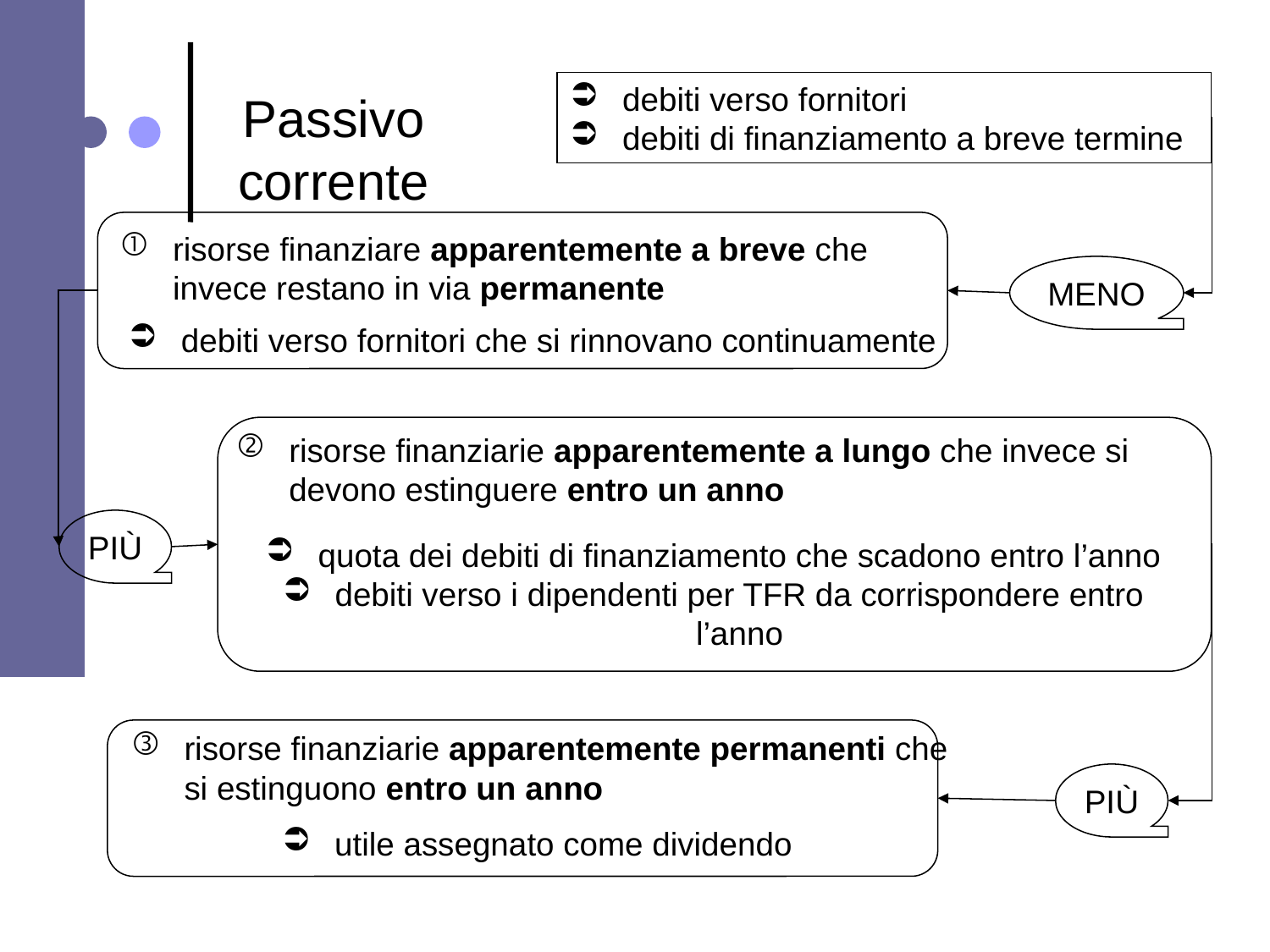

debiti verso fornitori
debiti di finanziamento a breve termine
Passivo corrente

risorse finanziare apparentemente a breve che invece restano in via permanente
debiti verso fornitori che si rinnovano continuamente
MENO

risorse finanziarie apparentemente a lungo che invece si devono estinguere entro un anno
PIÙ
quota dei debiti di finanziamento che scadono entro l’anno
debiti verso i dipendenti per TFR da corrispondere entro l’anno

risorse finanziarie apparentemente permanenti che si estinguono entro un anno
utile assegnato come dividendo
PIÙ